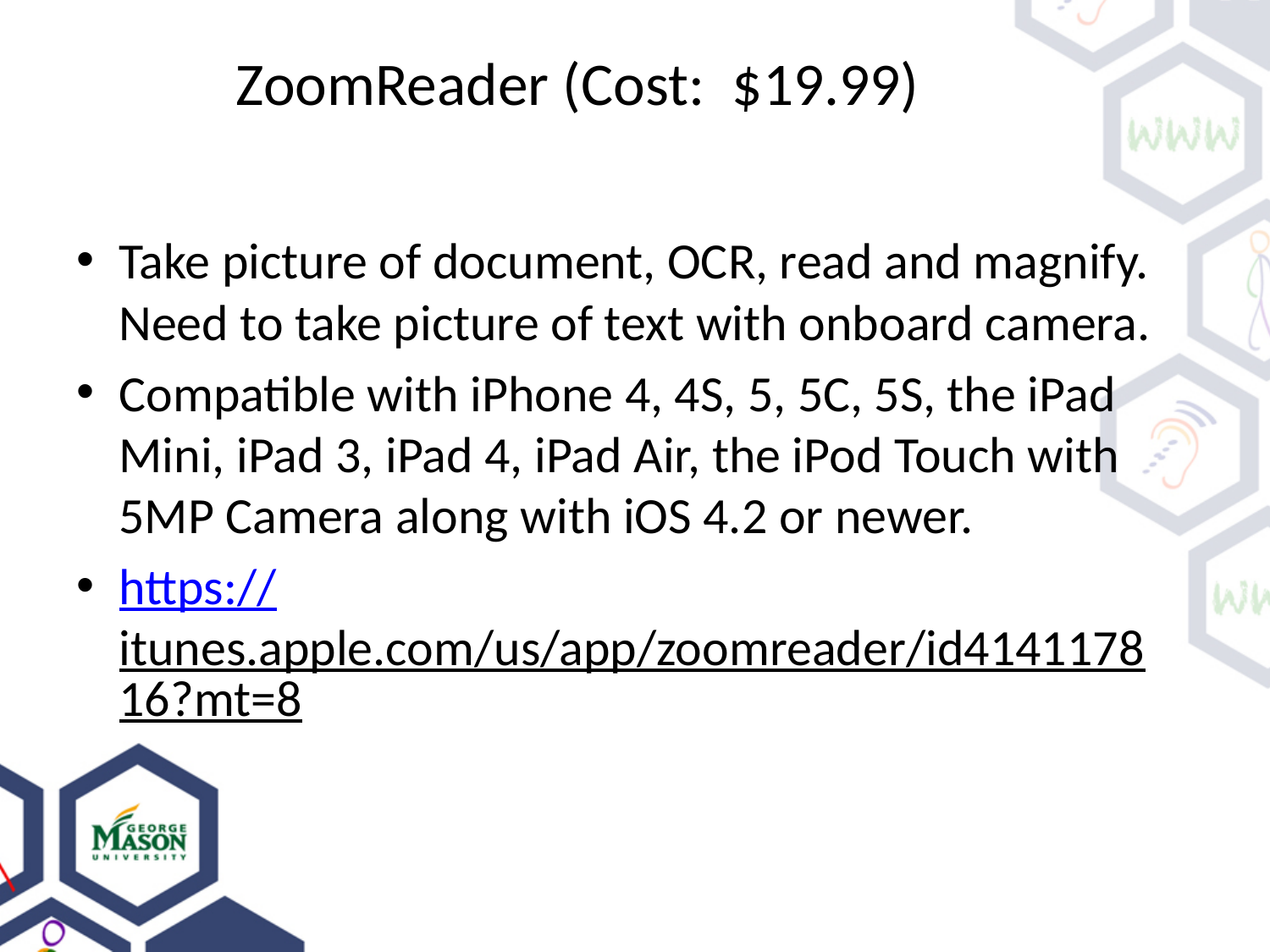

# ZoomReader (Cost:  $19.99)
Take picture of document, OCR, read and magnify. Need to take picture of text with onboard camera.
Compatible with iPhone 4, 4S, 5, 5C, 5S, the iPad Mini, iPad 3, iPad 4, iPad Air, the iPod Touch with 5MP Camera along with iOS 4.2 or newer.
https://itunes.apple.com/us/app/zoomreader/id414117816?mt=8